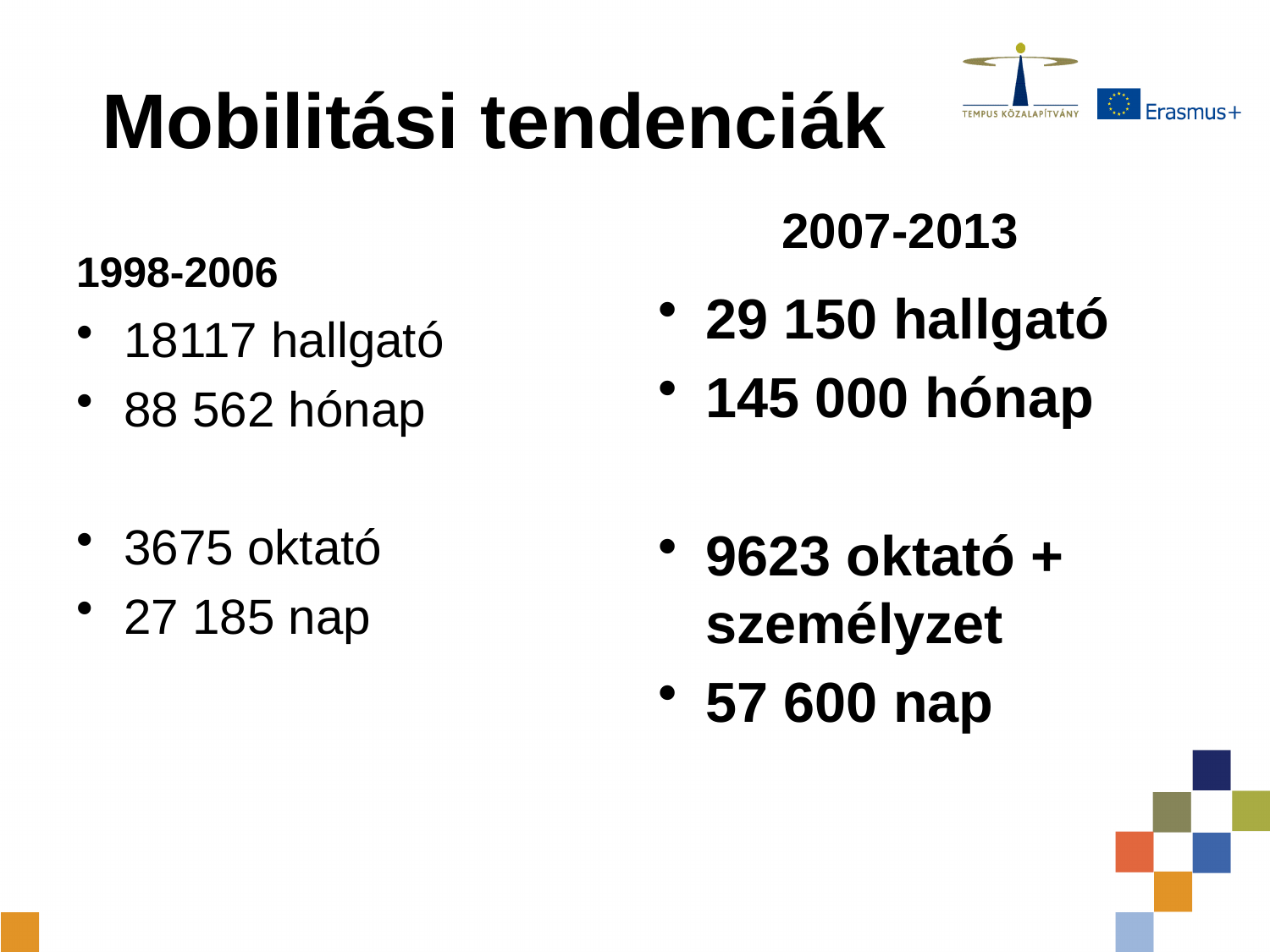

# Mobilitási tendenciák
2007-2013
1998-2006
29 150 hallgató
145 000 hónap

9623 oktató + személyzet
57 600 nap
18117 hallgató
88 562 hónap

3675 oktató
27 185 nap